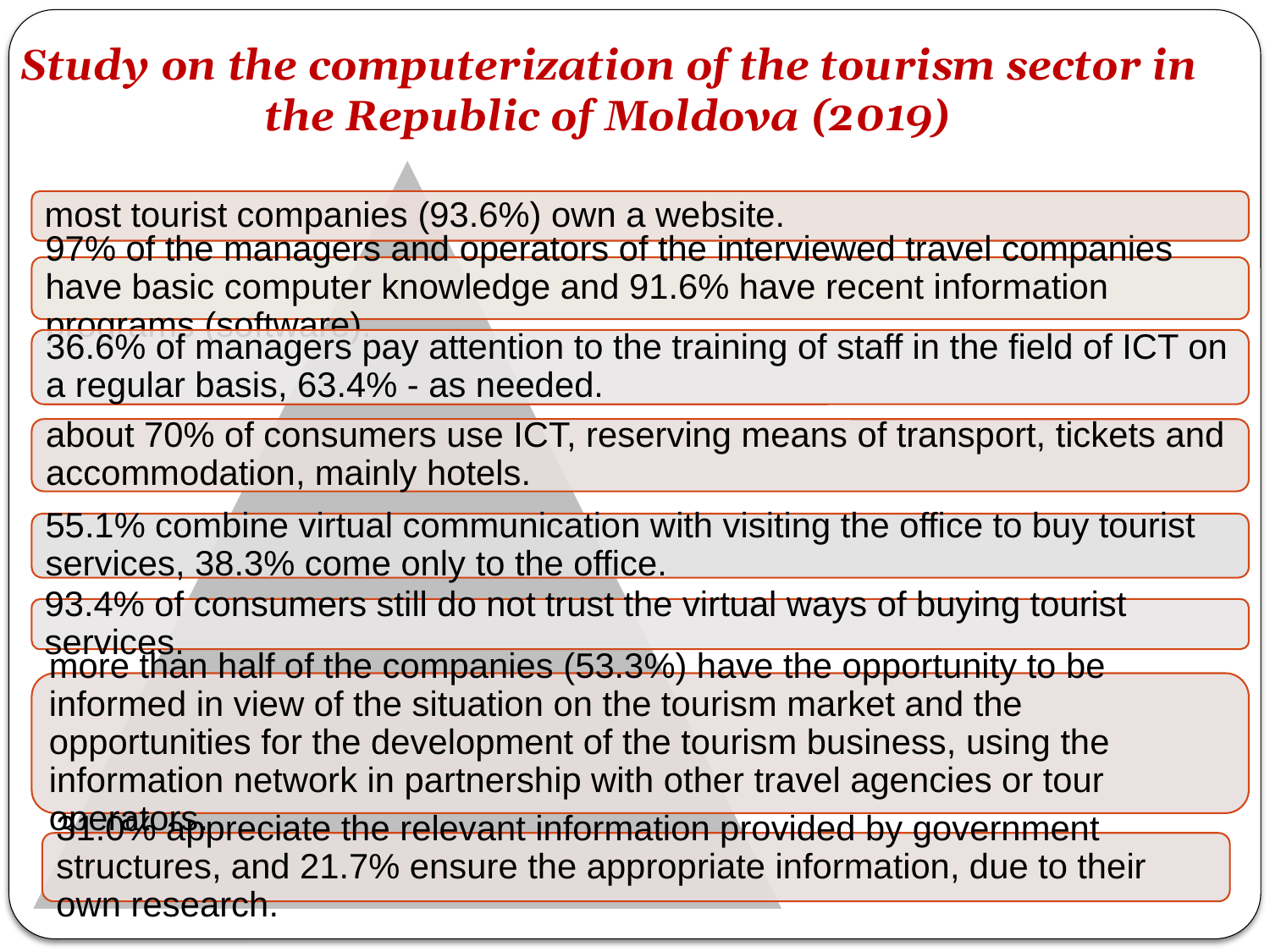

Study on the computerization of the tourism sector in the Republic of Moldova (2019)
most tourist companies (93.6%) own a website.
97% of the managers and operators of the interviewed travel companies have basic computer knowledge and 91.6% have recent information programs (software).
36.6% of managers pay attention to the training of staff in the field of ICT on a regular basis, 63.4% - as needed.
about 70% of consumers use ICT, reserving means of transport, tickets and accommodation, mainly hotels.
55.1% combine virtual communication with visiting the office to buy tourist services, 38.3% come only to the office.
93.4% of consumers still do not trust the virtual ways of buying tourist services.
more than half of the companies (53.3%) have the opportunity to be informed in view of the situation on the tourism market and the opportunities for the development of the tourism business, using the information network in partnership with other travel agencies or tour operators.
31.0% appreciate the relevant information provided by government structures, and 21.7% ensure the appropriate information, due to their own research.